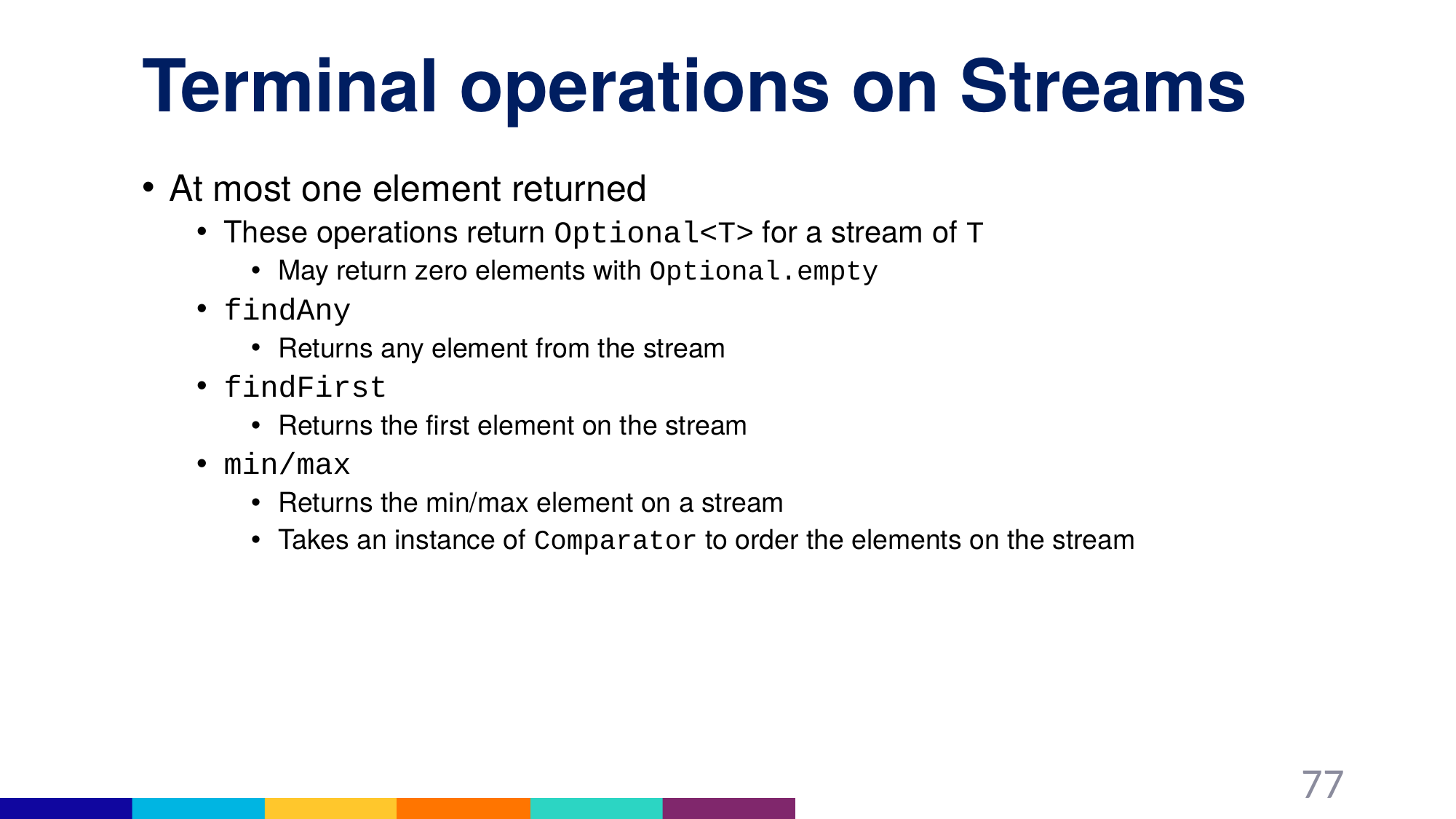

# Terminal operations on Streams
At most one element returned
These operations return Optional<T> for a stream of T
May return zero elements with Optional.empty
findAny
Returns any element from the stream
findFirst
Returns the first element on the stream
min/max
Returns the min/max element on a stream
Takes an instance of Comparator to order the elements on the stream

77